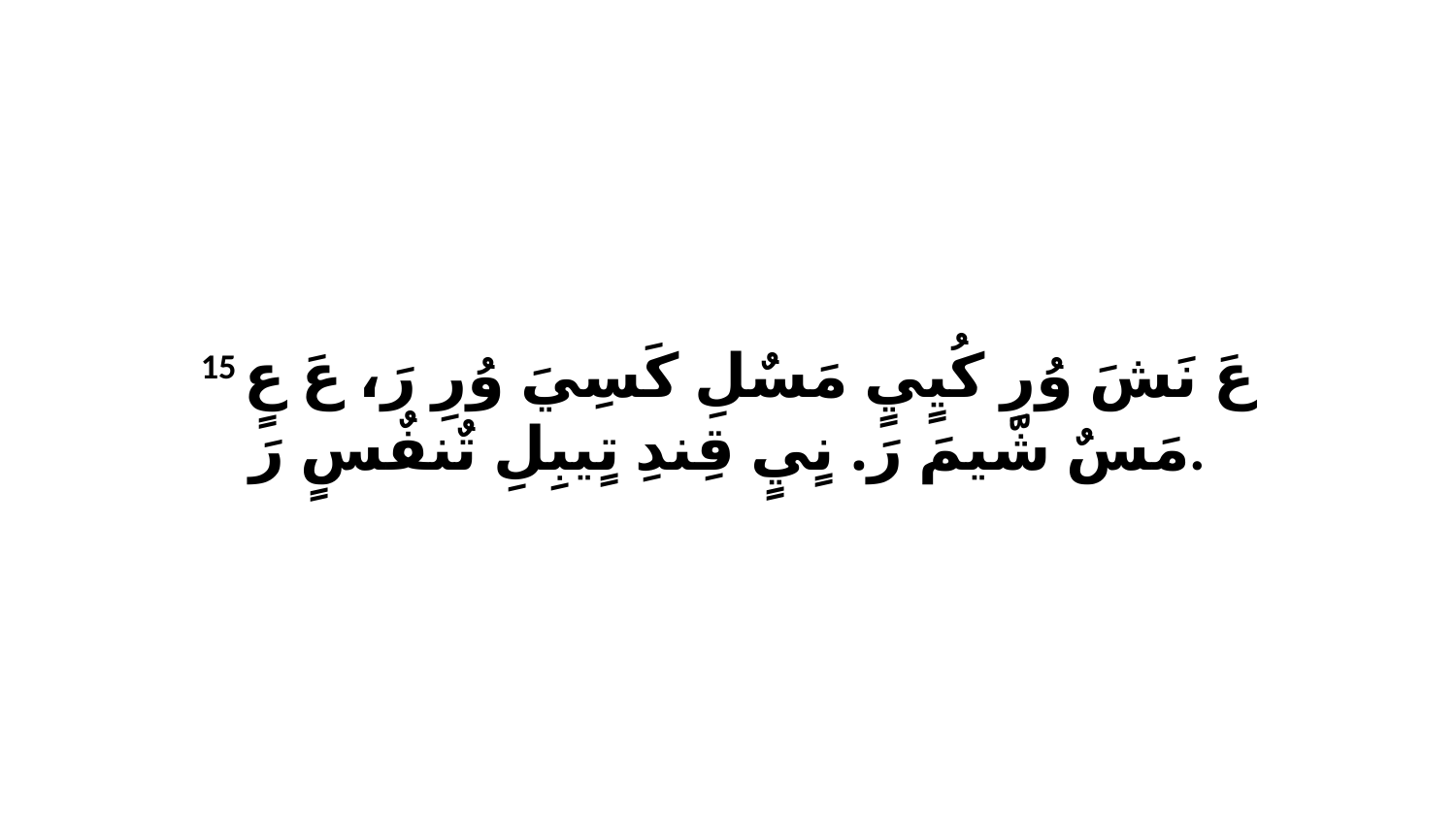

15 عَ نَشَ وُرِ كُيٍيٍ مَسٌلِ كَسِيَ وُرِ رَ، عَ عٍ مَسٌ شّيمَ رَ. نٍيٍ قِندِ تٍيبِلِ تٌنفٌسٍ رَ.